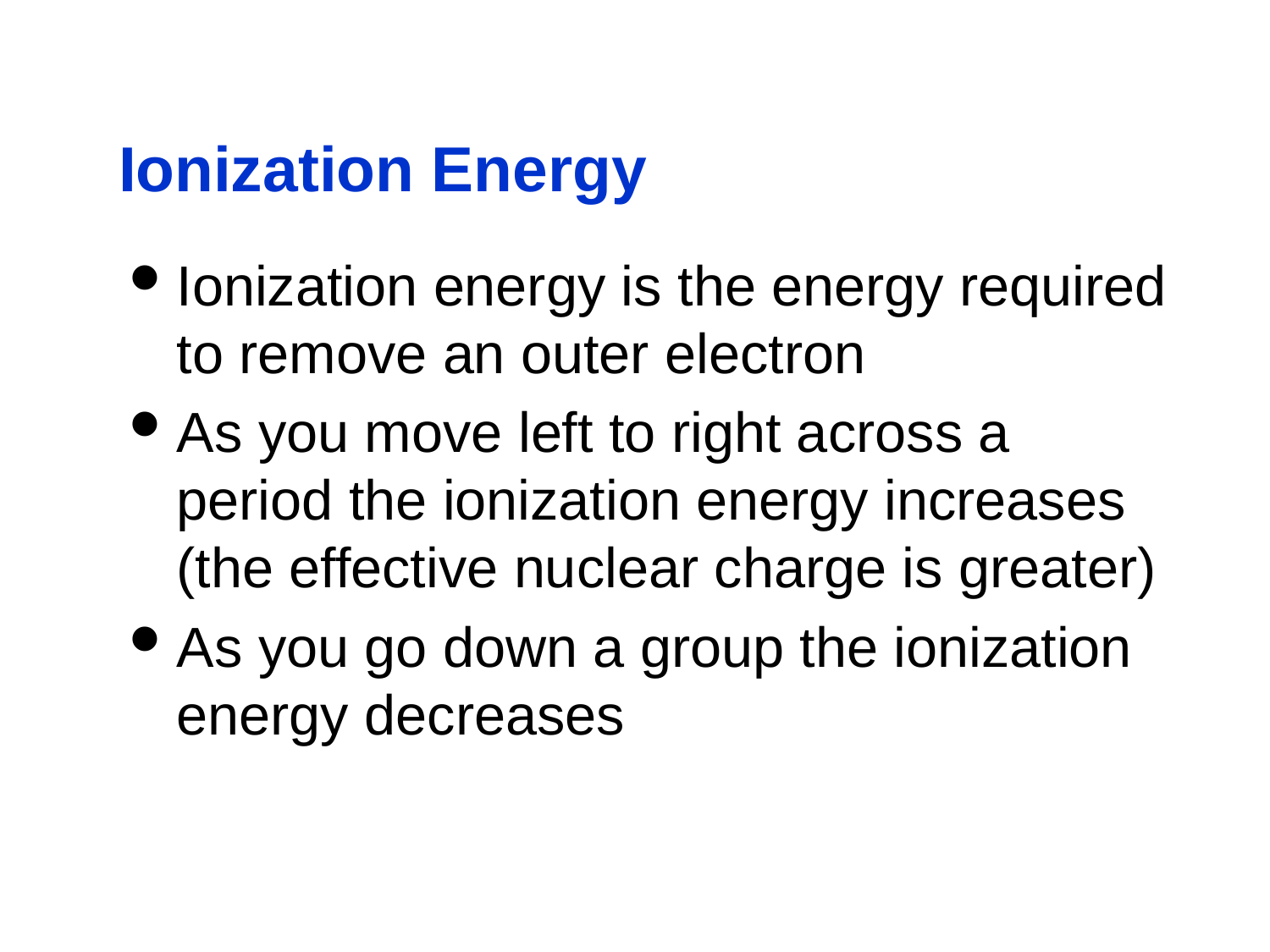

# Ionization Energy
Ionization energy is the energy required to remove an outer electron
As you move left to right across a period the ionization energy increases (the effective nuclear charge is greater)
As you go down a group the ionization energy decreases